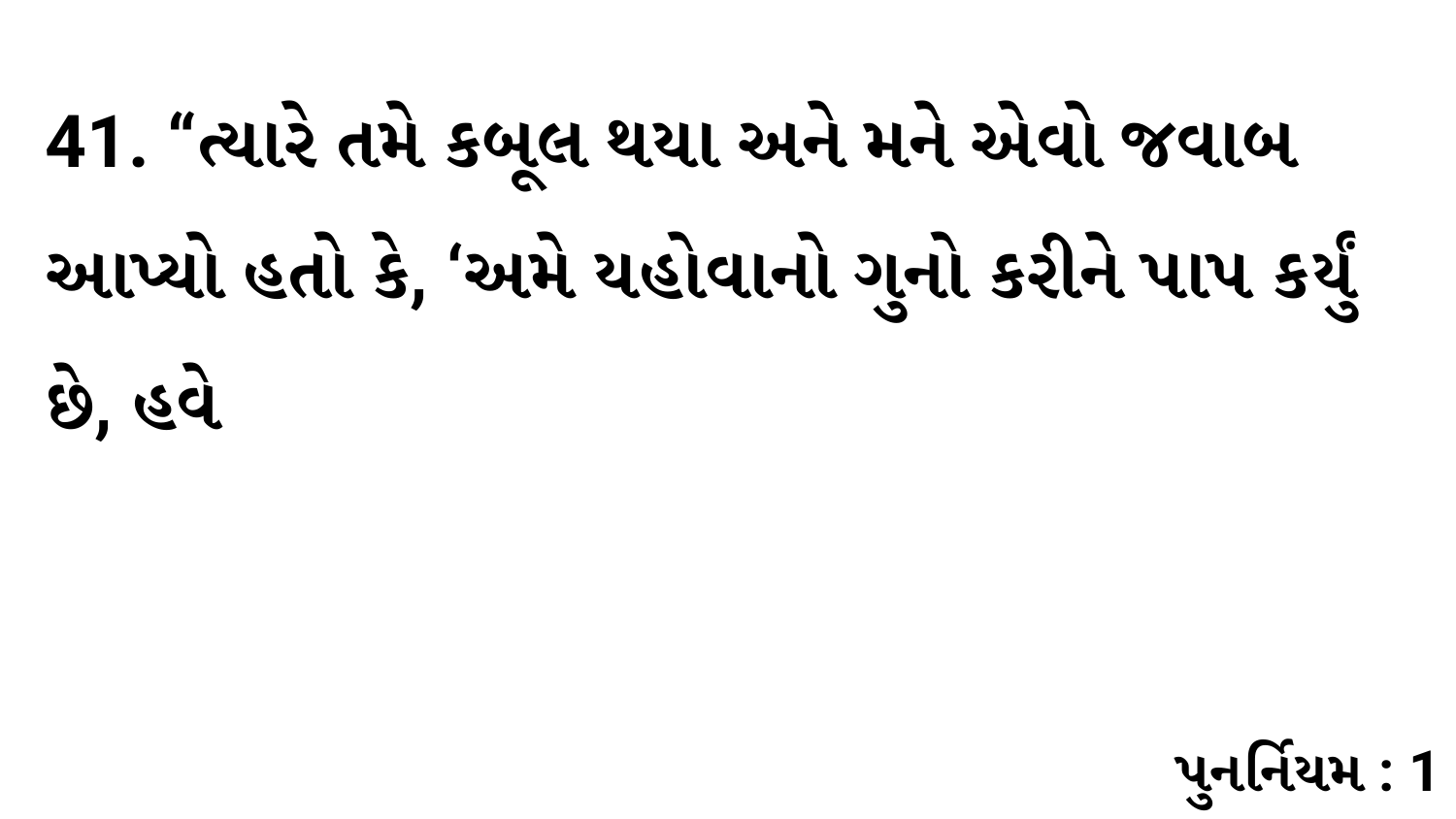

41. “ત્યારે તમે કબૂલ થયા અને મને એવો જવાબ આપ્યો હતો કે, ‘અમે યહોવાનો ગુનો કરીને પાપ કર્યું છે, હવે
પુનર્નિયમ : 1